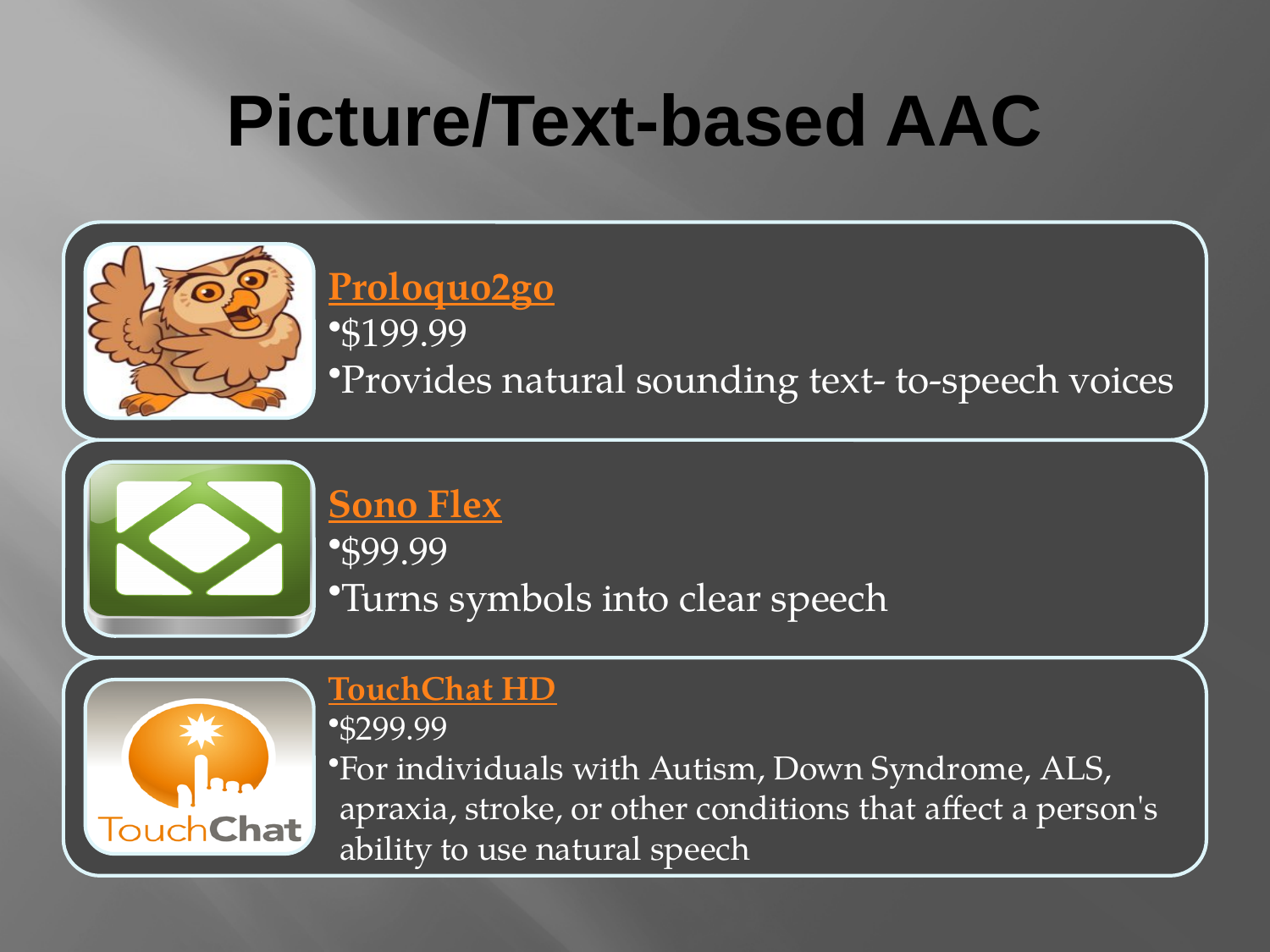

# Picture/Text-based AAC
Proloquo2go
$199.99
Provides natural sounding text- to-speech voices
Sono Flex
$99.99
Turns symbols into clear speech
TouchChat HD
$299.99
For individuals with Autism, Down Syndrome, ALS, apraxia, stroke, or other conditions that affect a person's ability to use natural speech